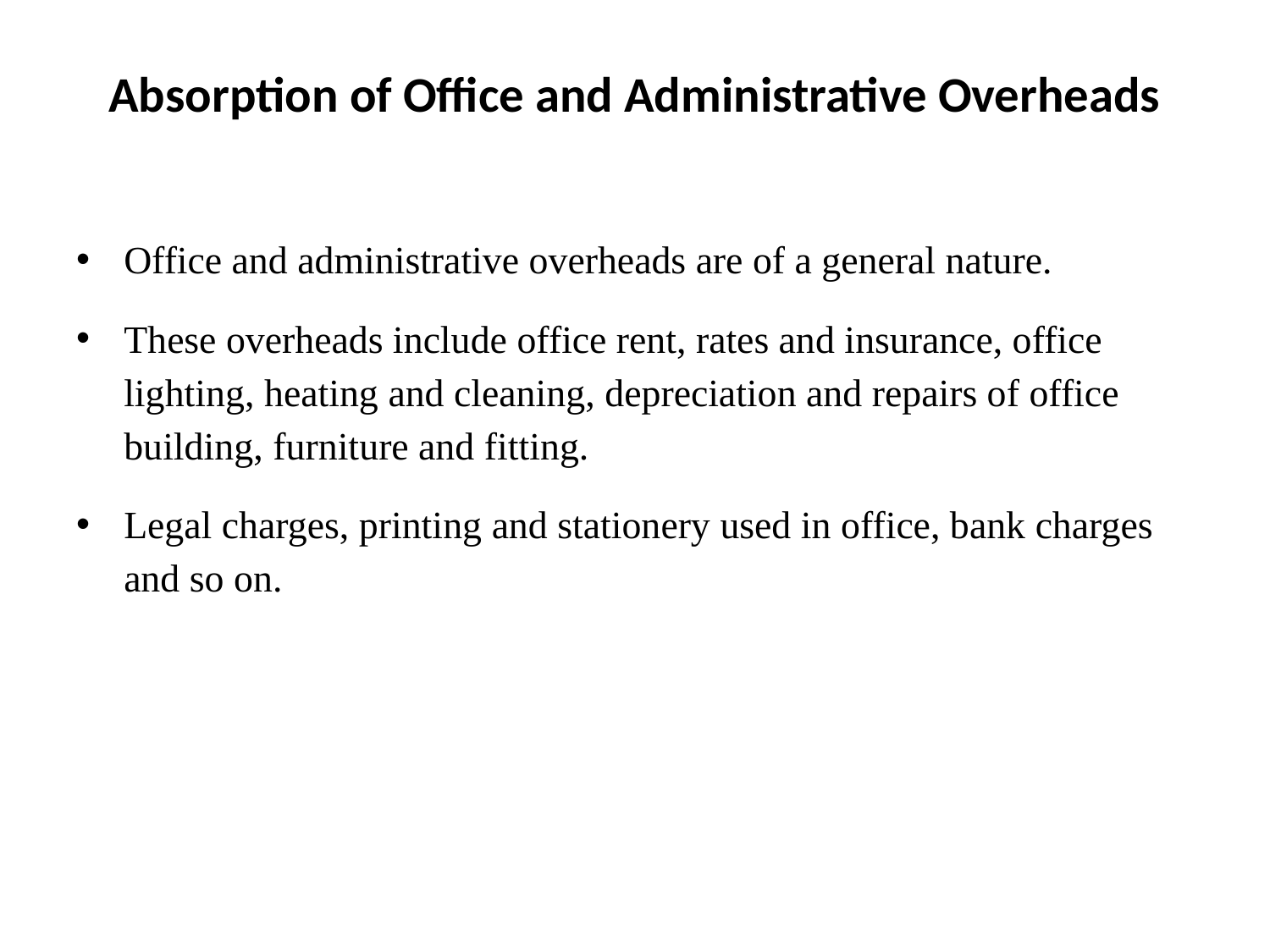

# Absorption of Office and Administrative Overheads
Office and administrative overheads are of a general nature.
These overheads include office rent, rates and insurance, office lighting, heating and cleaning, depreciation and repairs of office building, furniture and fitting.
Legal charges, printing and stationery used in office, bank charges and so on.